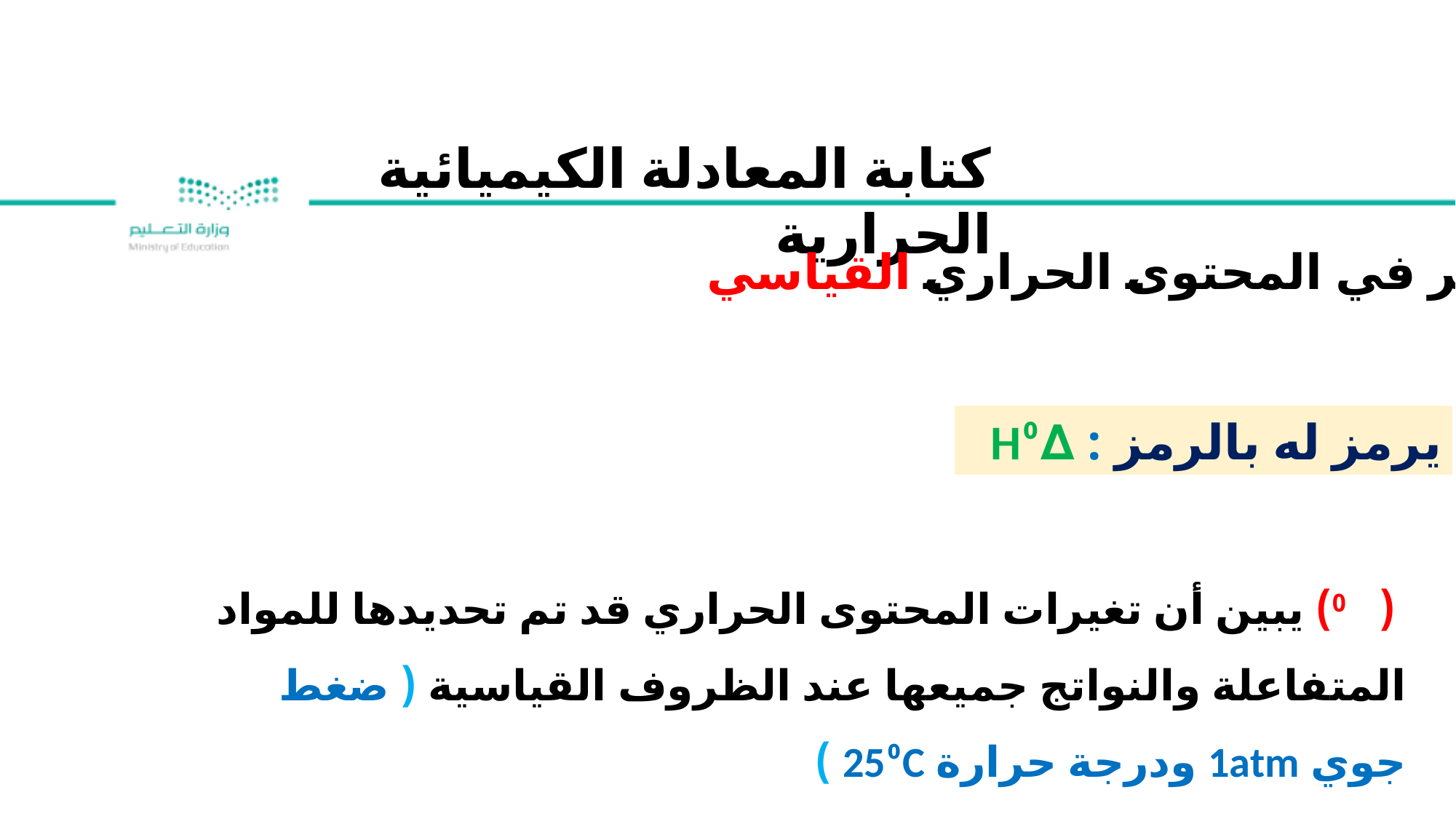

كتابة المعادلة الكيميائية الحرارية
التغير في المحتوى الحراري القياسي
يرمز له بالرمز : ∆H⁰
 (   0) يبين أن تغيرات المحتوى الحراري قد تم تحديدها للمواد المتفاعلة والنواتج جميعها عند الظروف القياسية ( ضغط جوي 1atm ودرجة حرارة 25⁰C )